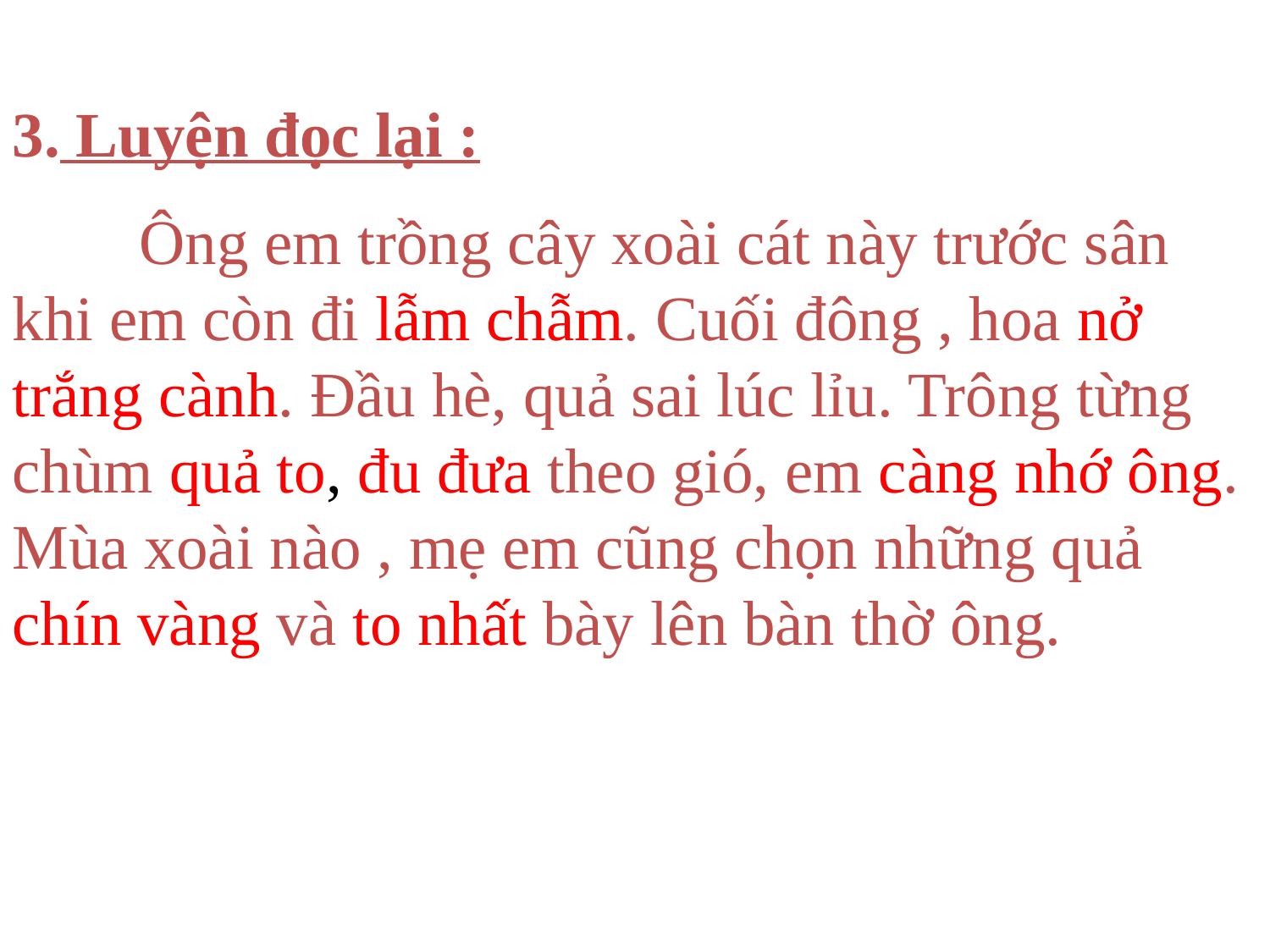

3. Luyện đọc lại :
	Ông em trồng cây xoài cát này trước sân khi em còn đi lẫm chẫm. Cuối đông , hoa nở trắng cành. Đầu hè, quả sai lúc lỉu. Trông từng chùm quả to, đu đưa theo gió, em càng nhớ ông. Mùa xoài nào , mẹ em cũng chọn những quả chín vàng và to nhất bày lên bàn thờ ông.